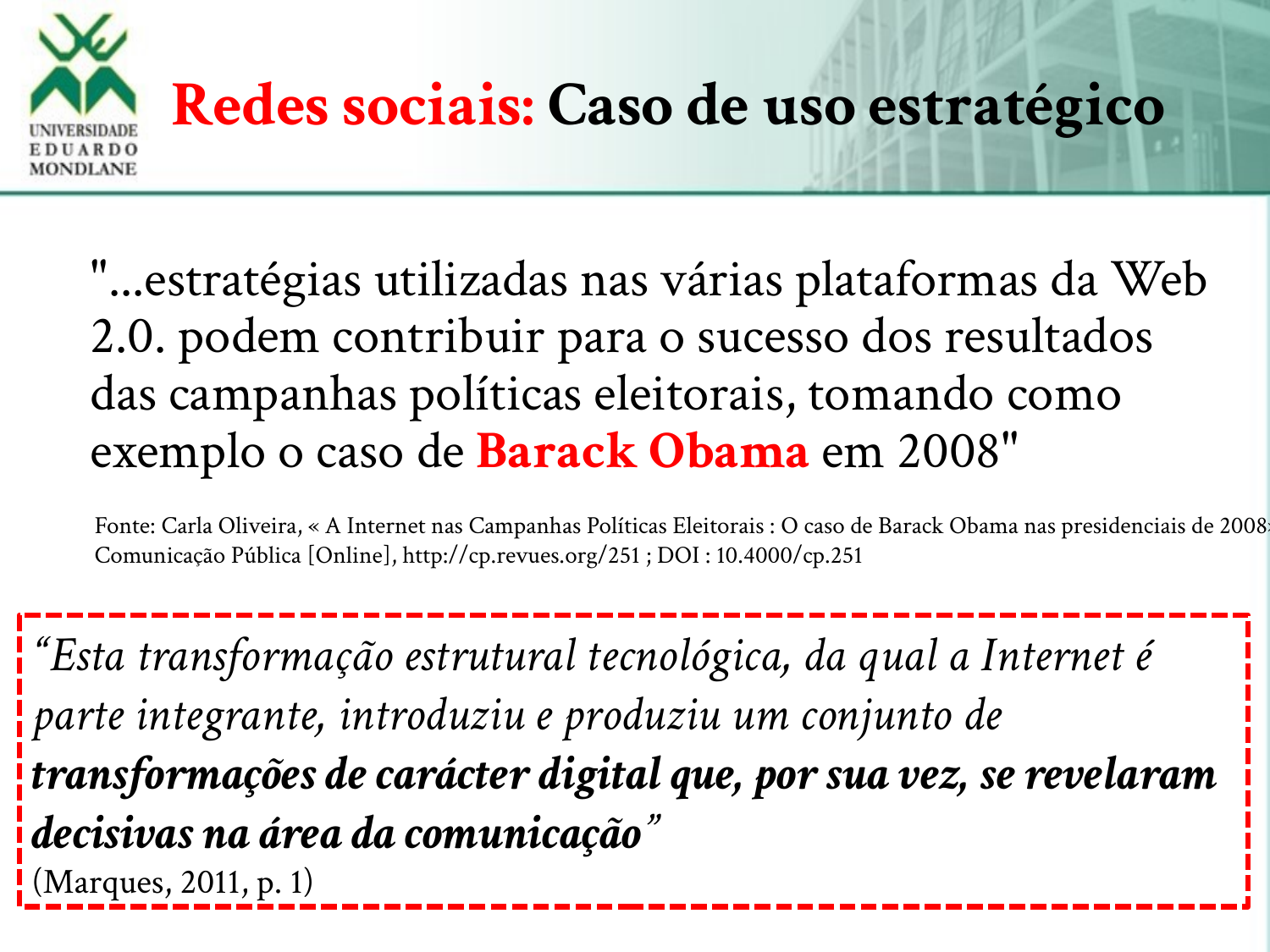

# Redes sociais: Caso de uso estratégico
"...estratégias utilizadas nas várias plataformas da Web 2.0. podem contribuir para o sucesso dos resultados das campanhas políticas eleitorais, tomando como exemplo o caso de Barack Obama em 2008"
Fonte: Carla Oliveira, « A Internet nas Campanhas Políticas Eleitorais : O caso de Barack Obama nas presidenciais de 2008»,
Comunicação Pública [Online], http://cp.revues.org/251 ; DOI : 10.4000/cp.251
“Esta transformação estrutural tecnológica, da qual a Internet é parte integrante, introduziu e produziu um conjunto de transformações de carácter digital que, por sua vez, se revelaram decisivas na área da comunicação”
(Marques, 2011, p. 1)